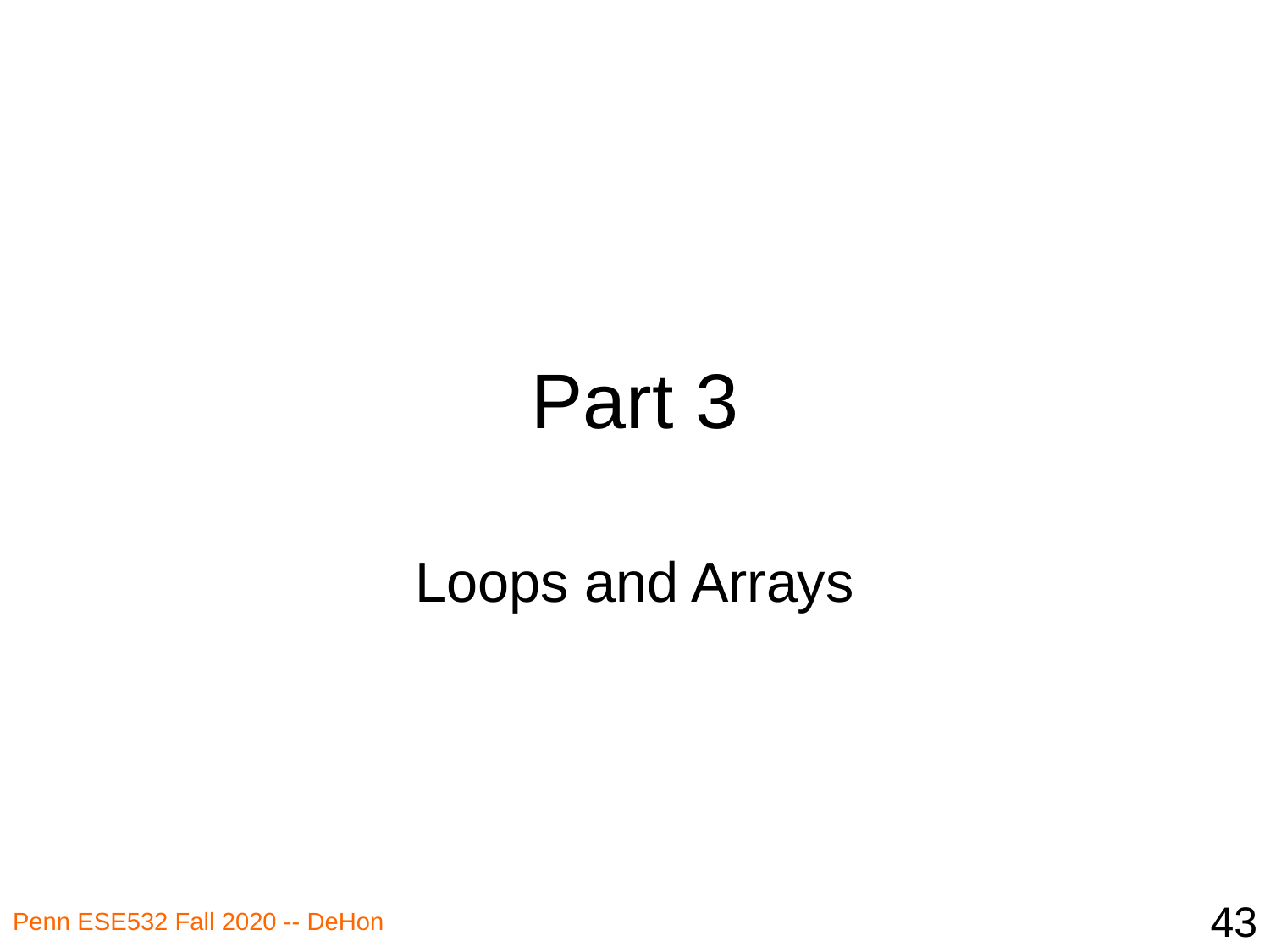

# Part 3
Loops and Arrays
43
Penn ESE532 Fall 2020 -- DeHon